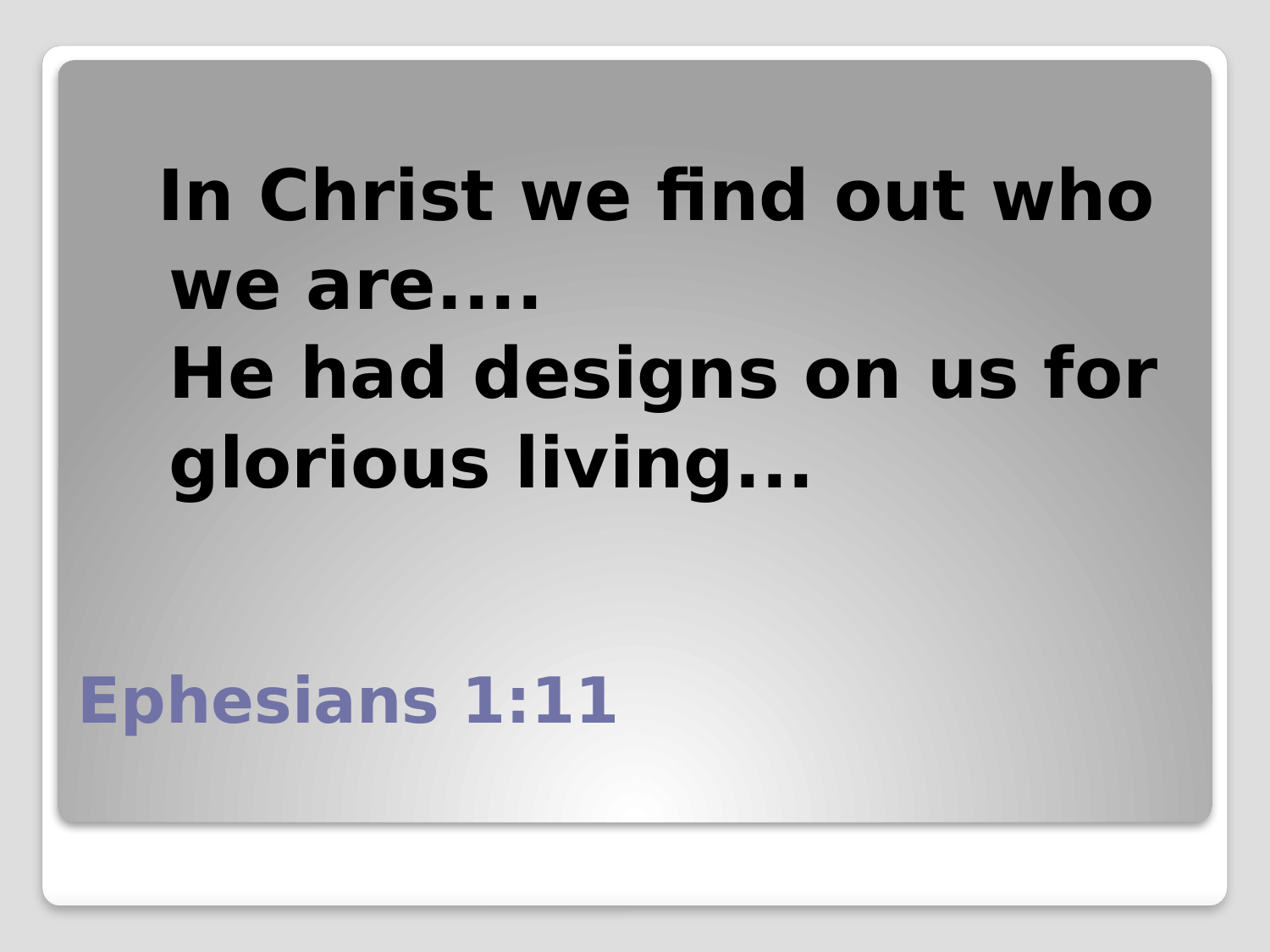

In Christ we find out who
   we are....
   He had designs on us for
   glorious living...
# Ephesians 1:11